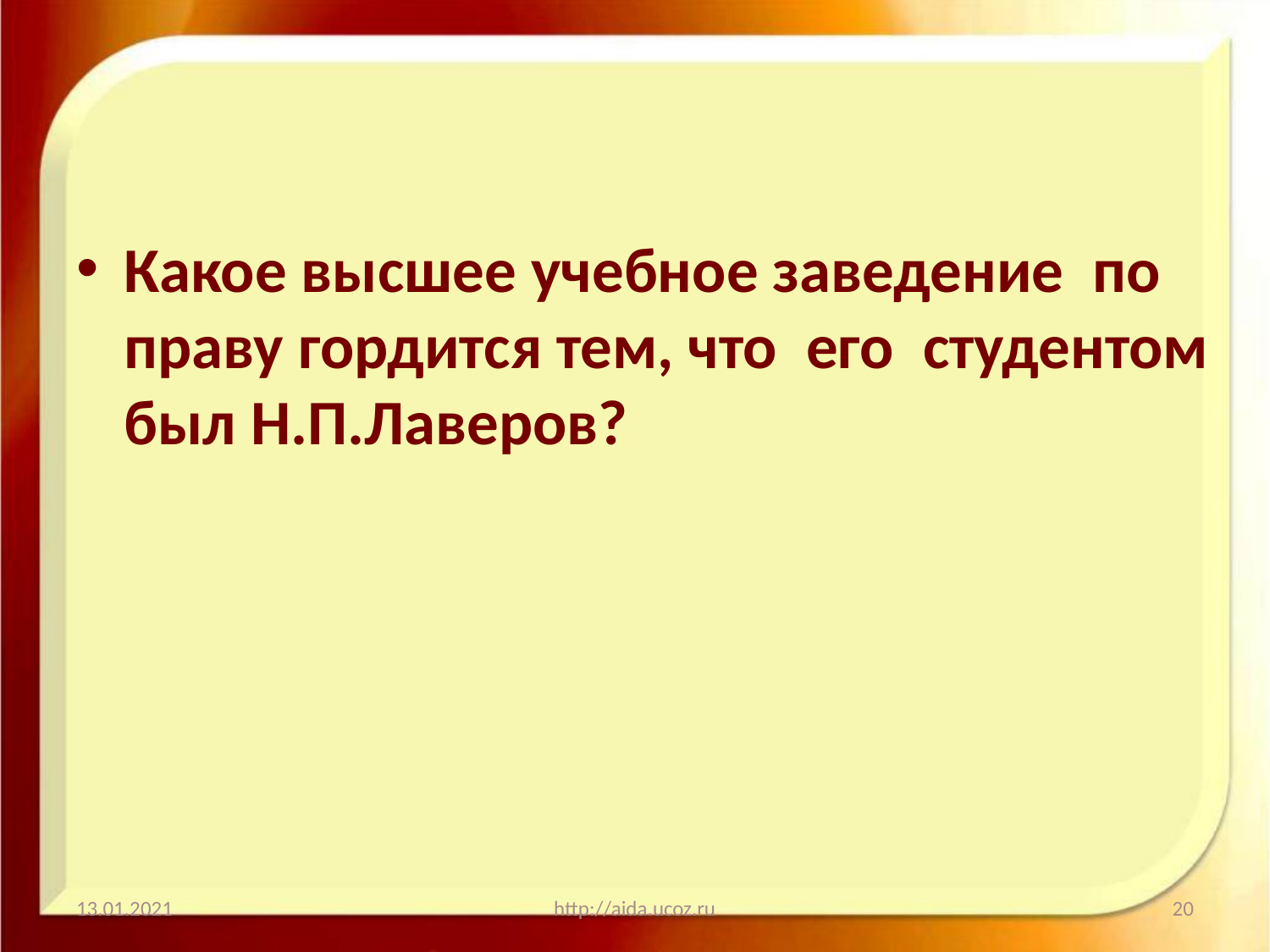

#
Какое высшее учебное заведение  по праву гордится тем, что  его  студентом был Н.П.Лаверов?

13.01.2021
http://aida.ucoz.ru
20